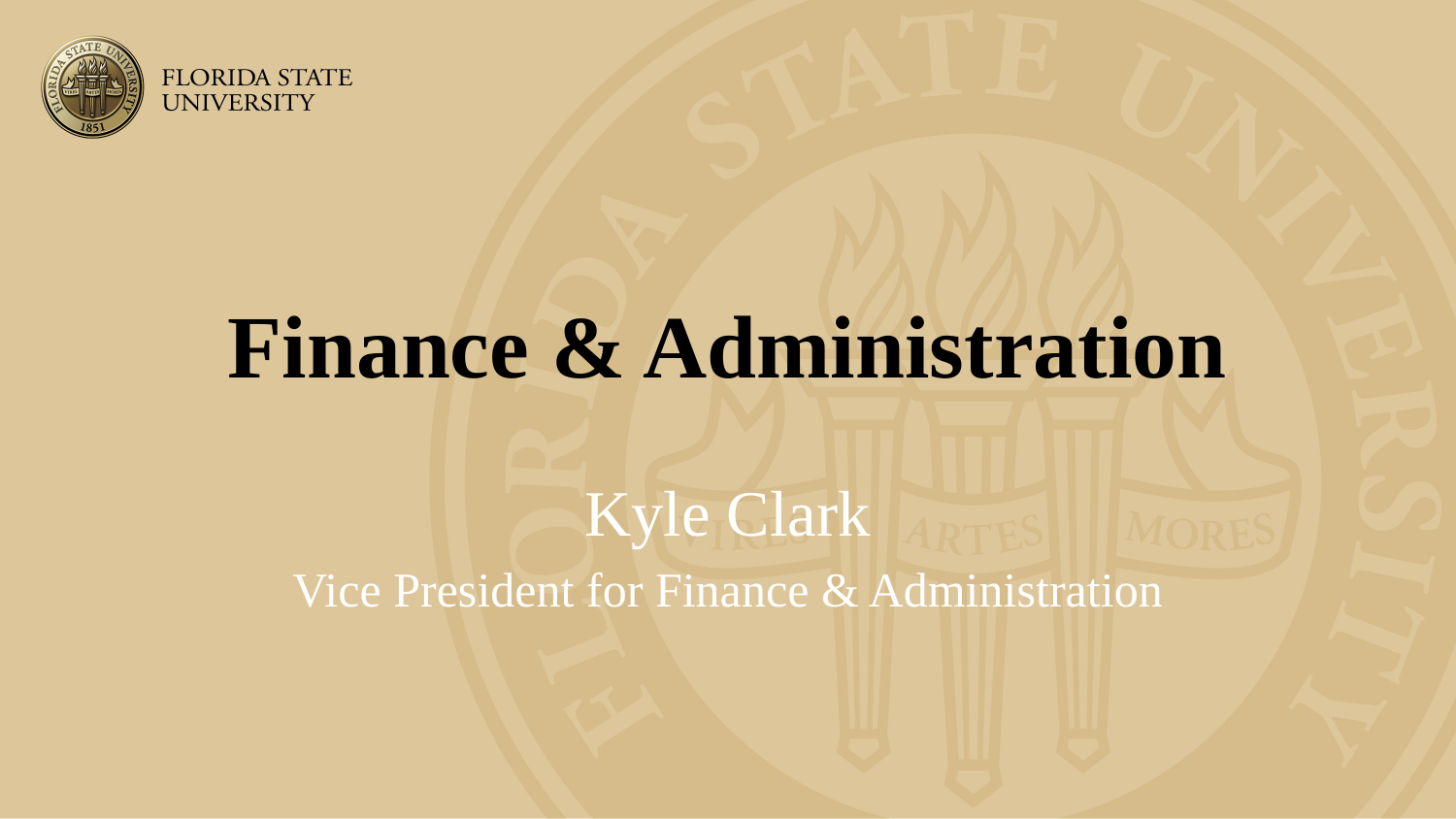

# Finance & Administration
Kyle Clark
Vice President for Finance & Administration